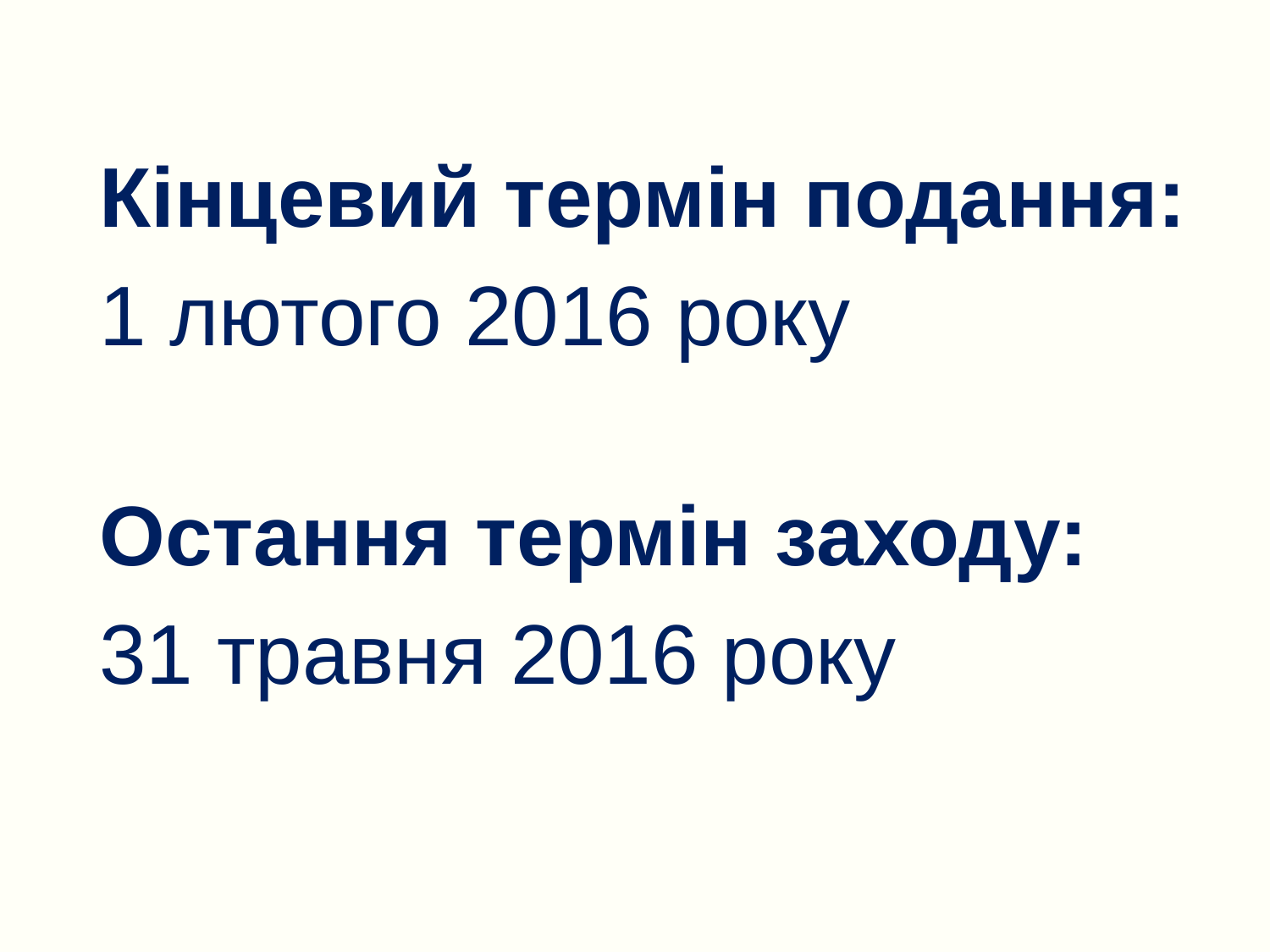

Кінцевий термін подання:
	1 лютого 2016 року
Остання термін заходу:
	31 травня 2016 року